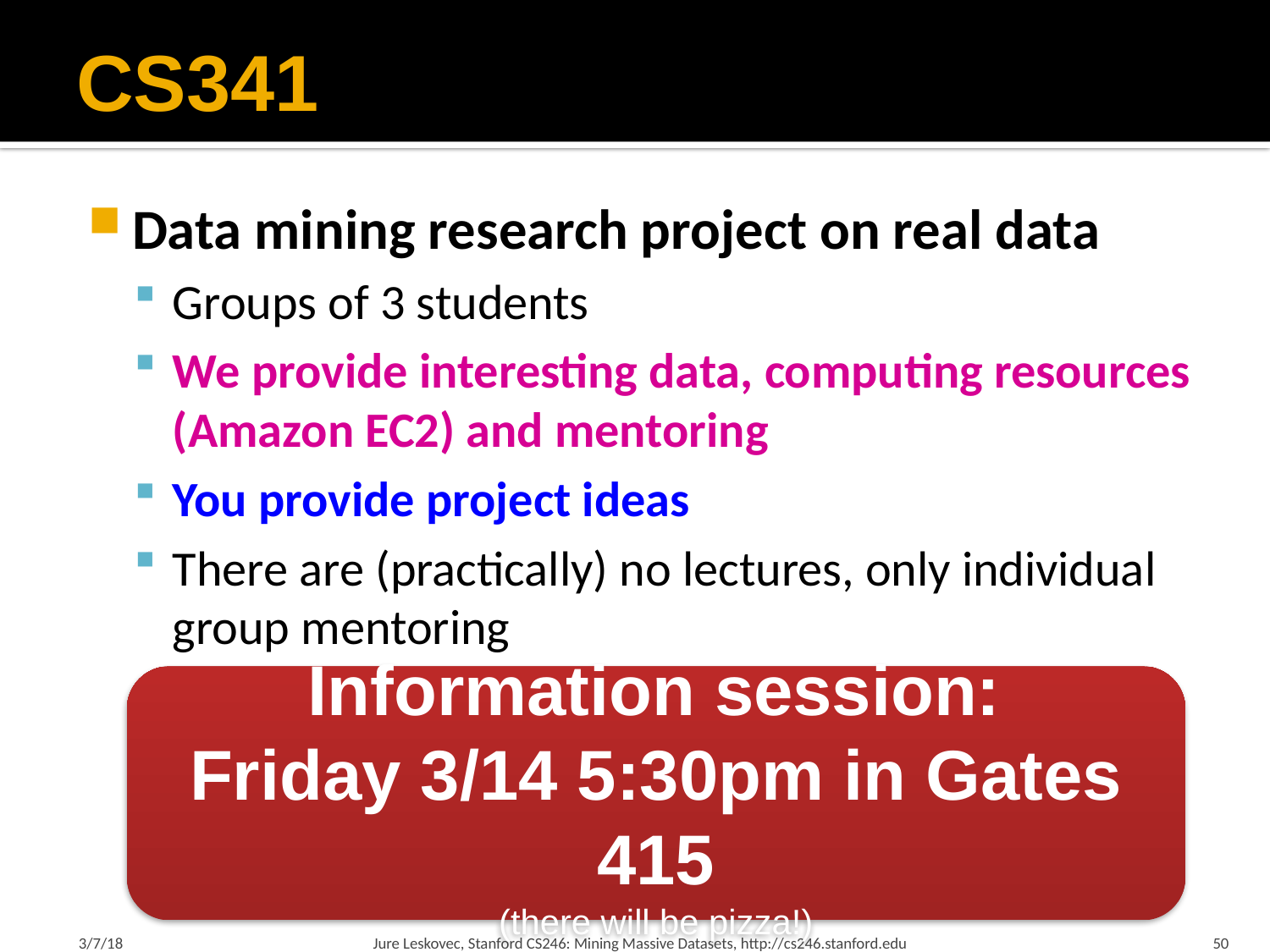

# CS341
Data mining research project on real data
Groups of 3 students
We provide interesting data, computing resources (Amazon EC2) and mentoring
You provide project ideas
There are (practically) no lectures, only individual group mentoring

Information session:
Friday 3/14 5:30pm in Gates 415
(there will be pizza!)
3/7/18
Jure Leskovec, Stanford CS246: Mining Massive Datasets, http://cs246.stanford.edu
50